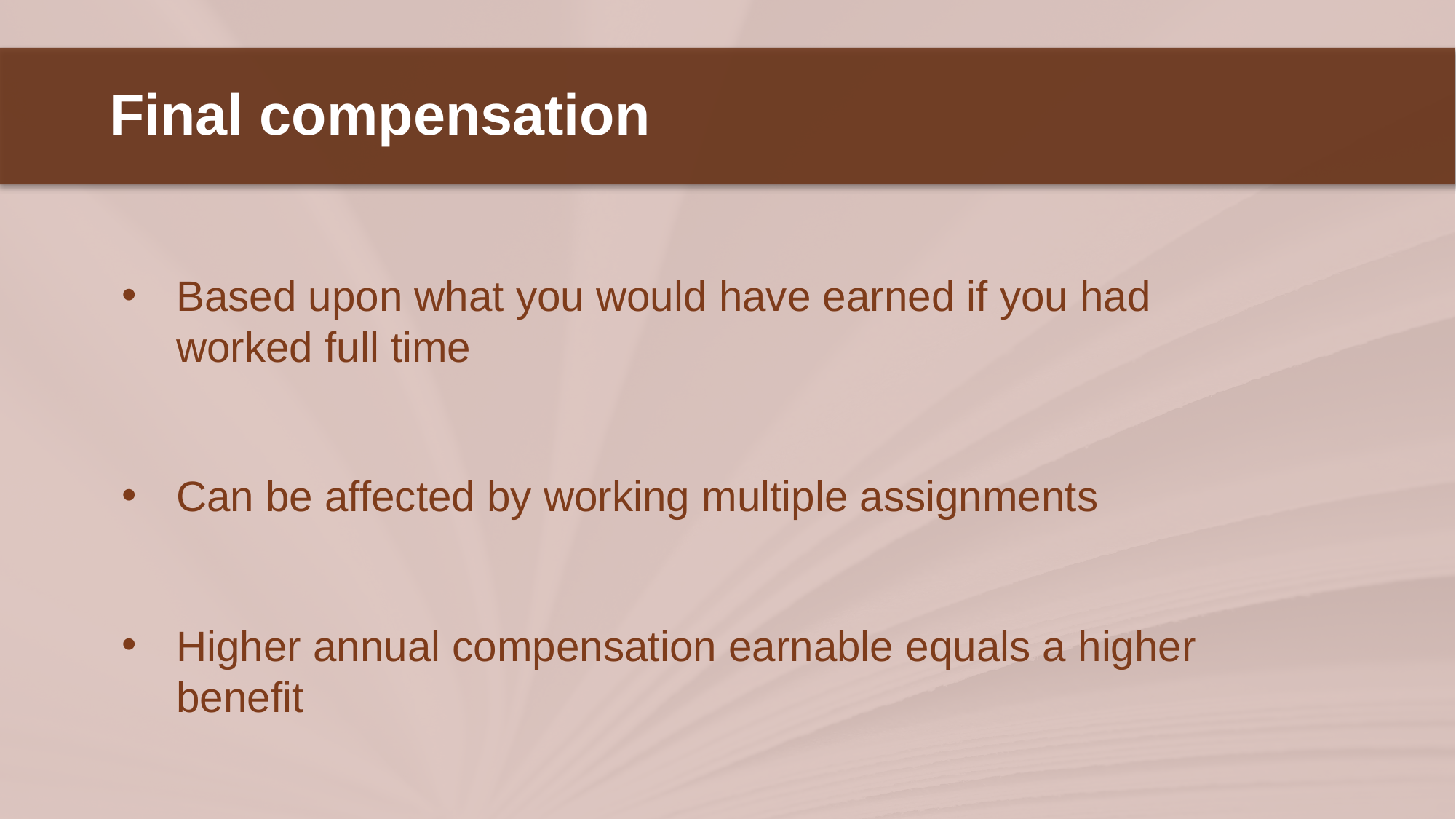

Final compensation
Based upon what you would have earned if you had worked full time
Can be affected by working multiple assignments
Higher annual compensation earnable equals a higher benefit